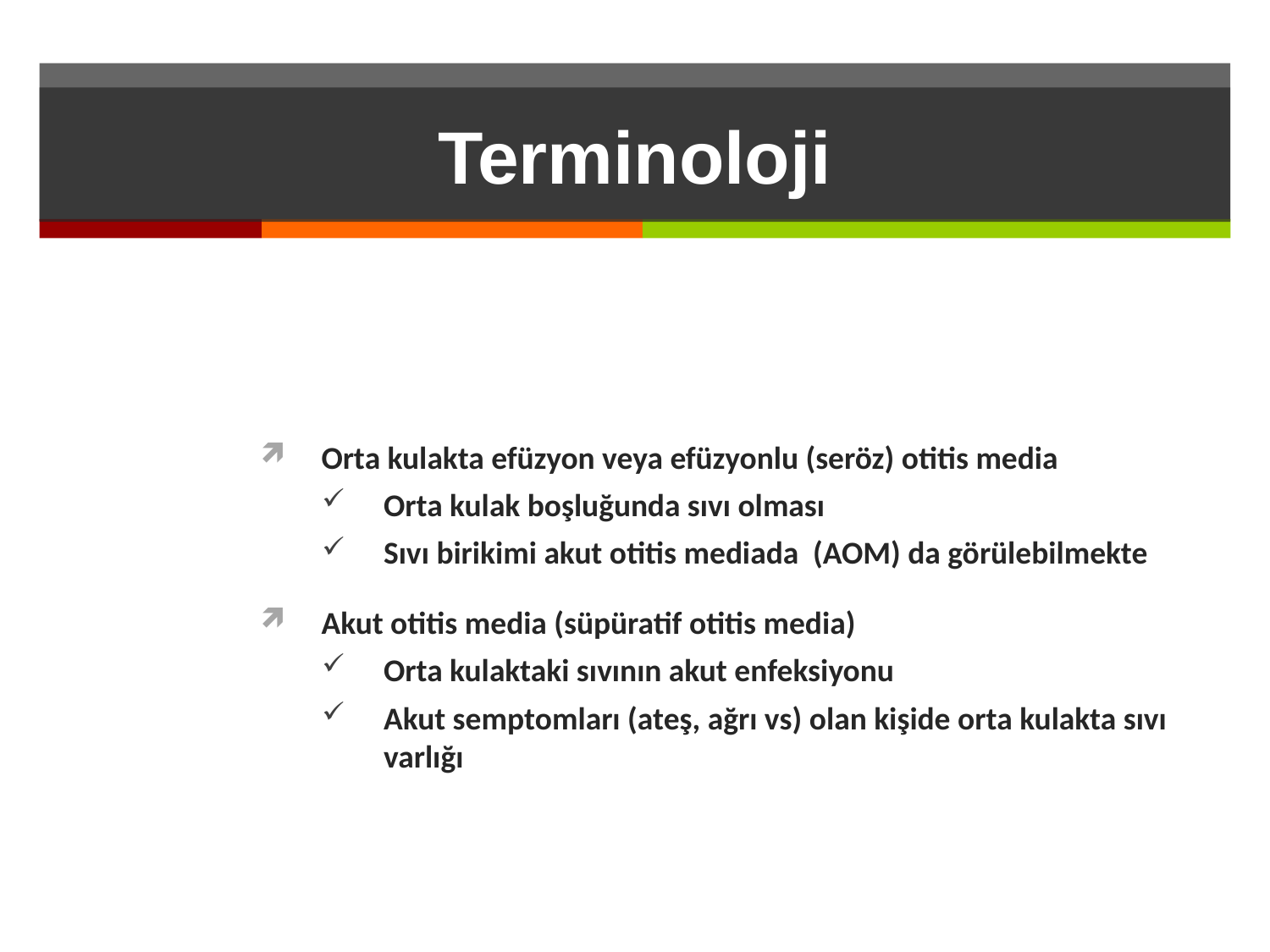

# Terminoloji
Orta kulakta efüzyon veya efüzyonlu (seröz) otitis media
Orta kulak boşluğunda sıvı olması
Sıvı birikimi akut otitis mediada  (AOM) da görülebilmekte
Akut otitis media (süpüratif otitis media)
Orta kulaktaki sıvının akut enfeksiyonu
Akut semptomları (ateş, ağrı vs) olan kişide orta kulakta sıvı varlığı